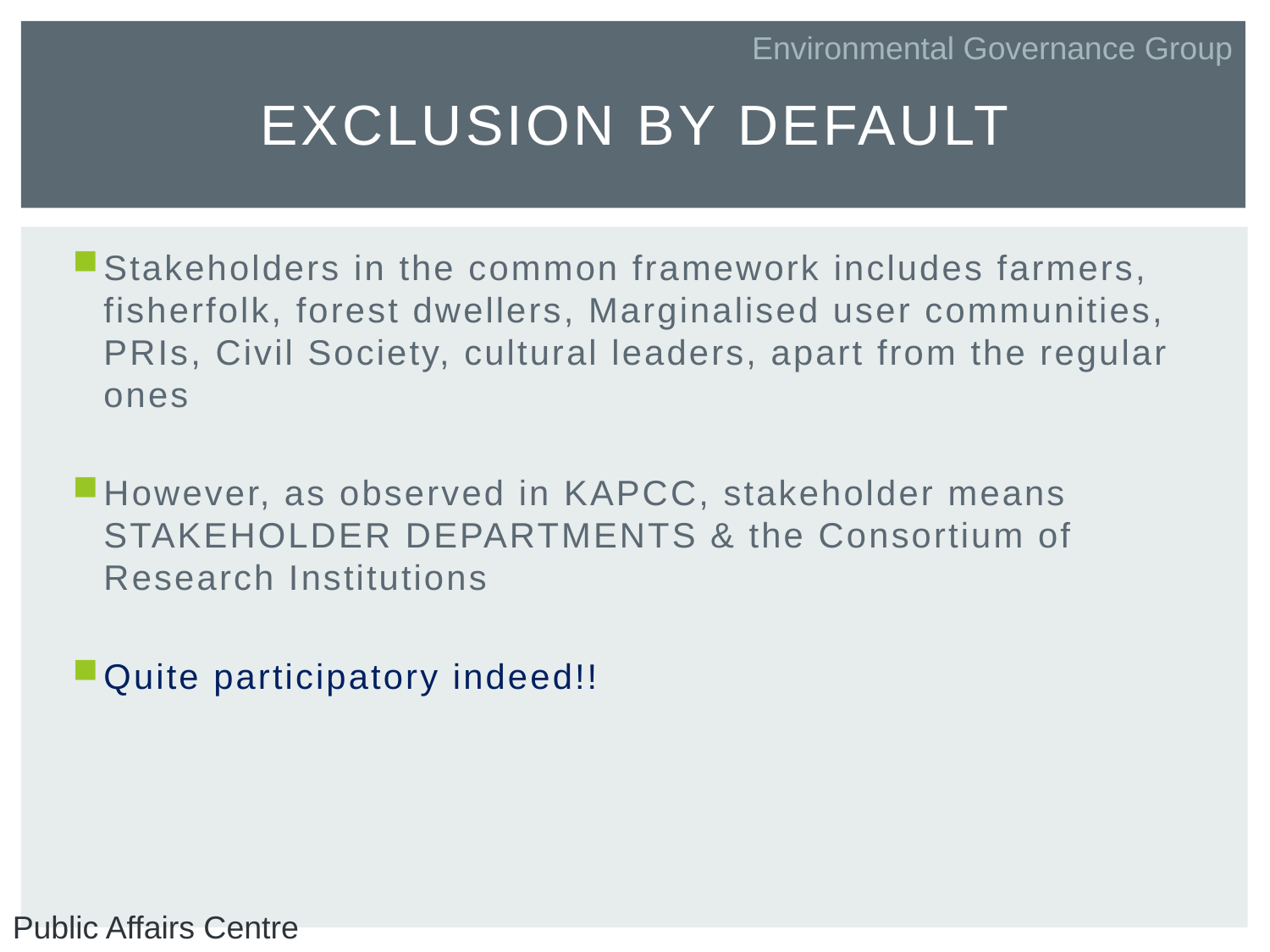

Environmental Governance Group
# Exclusion by default
Stakeholders in the common framework includes farmers, fisherfolk, forest dwellers, Marginalised user communities, PRIs, Civil Society, cultural leaders, apart from the regular ones

However, as observed in KAPCC, stakeholder means STAKEHOLDER DEPARTMENTS & the Consortium of Research Institutions

Quite participatory indeed!!
Public Affairs Centre